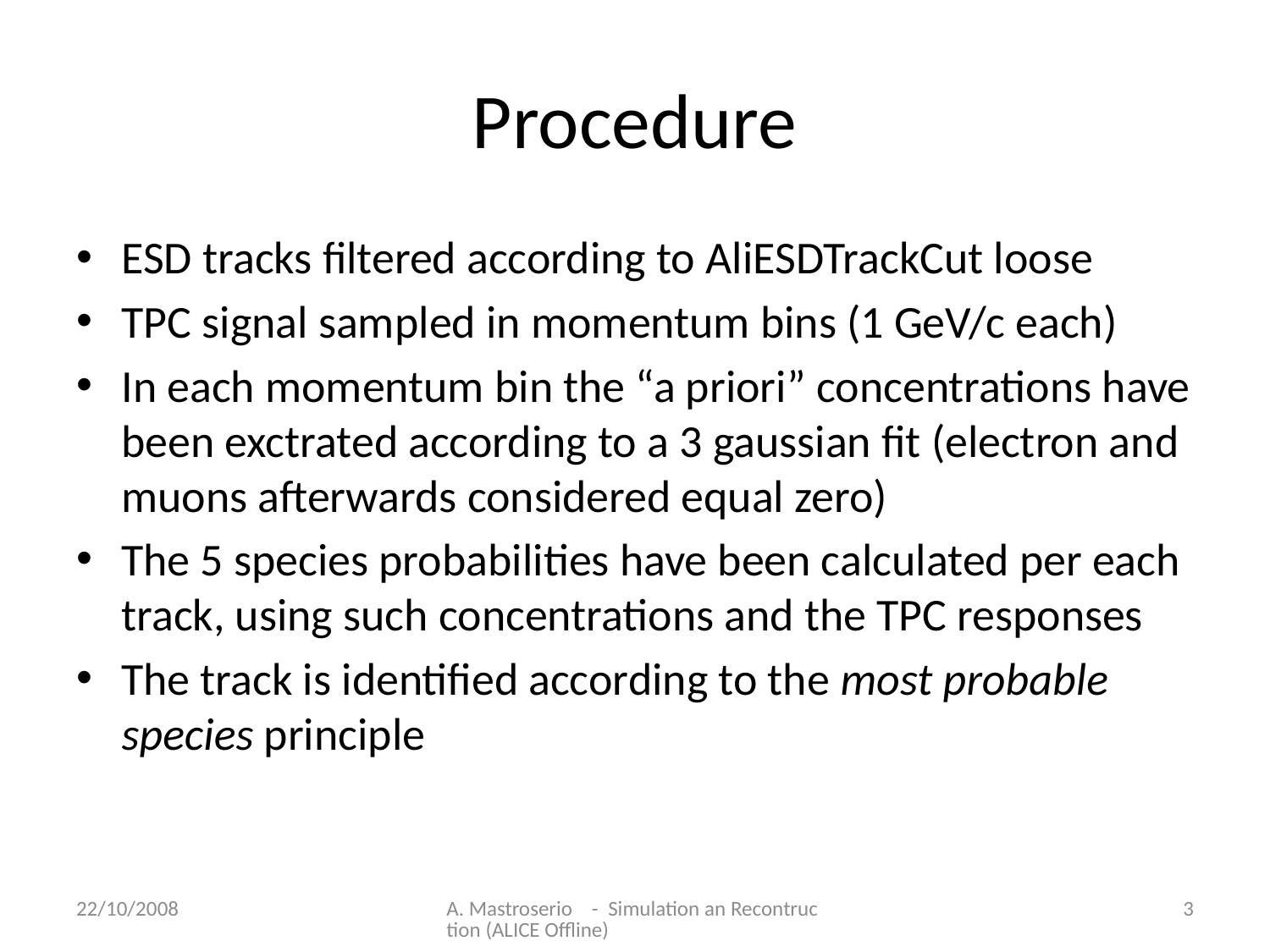

# Procedure
ESD tracks filtered according to AliESDTrackCut loose
TPC signal sampled in momentum bins (1 GeV/c each)
In each momentum bin the “a priori” concentrations have been exctrated according to a 3 gaussian fit (electron and muons afterwards considered equal zero)
The 5 species probabilities have been calculated per each track, using such concentrations and the TPC responses
The track is identified according to the most probable species principle
22/10/2008
A. Mastroserio    -  Simulation an Recontruction (ALICE Offline)
3